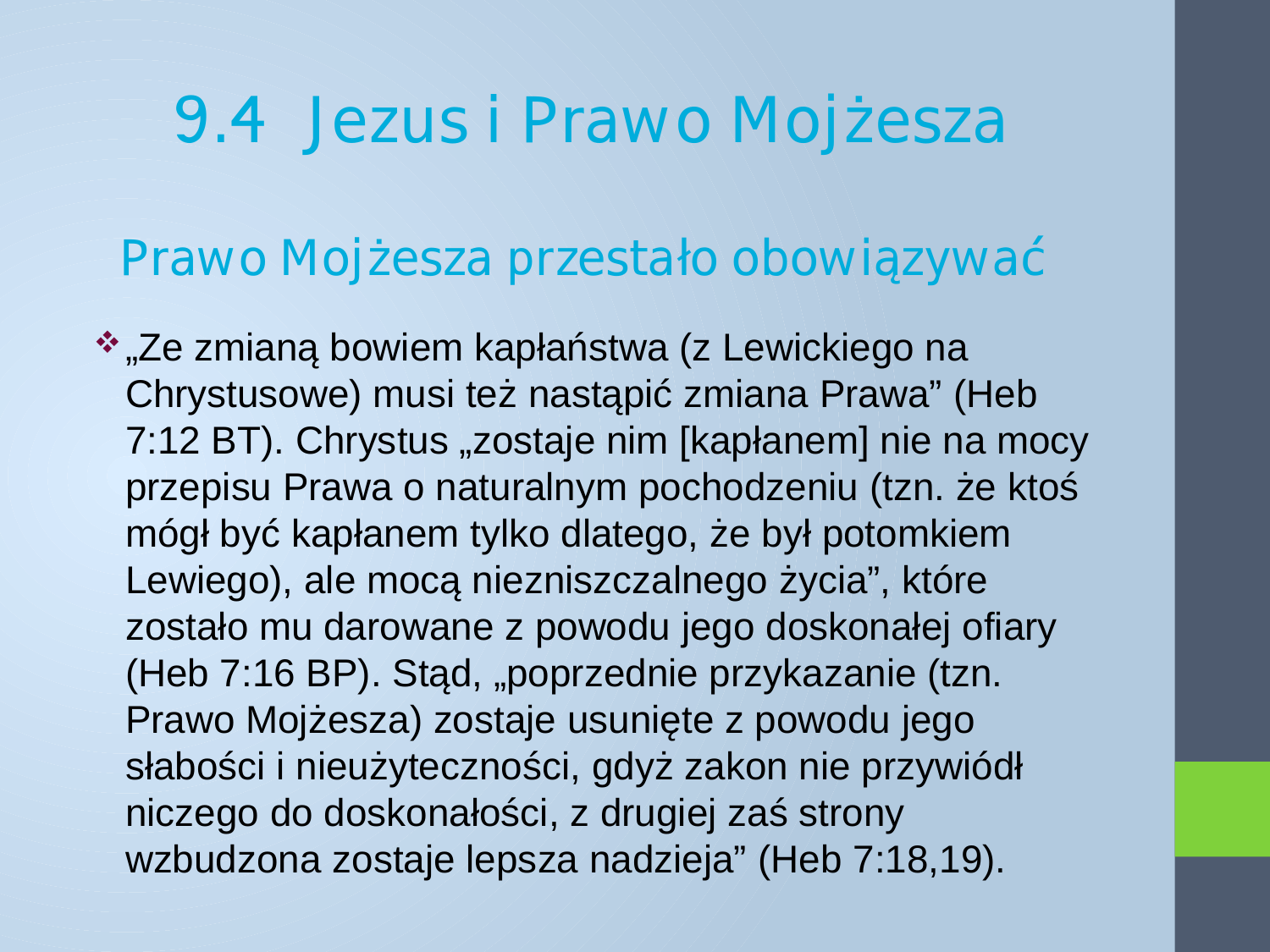

# 9.4  Jezus i Prawo Mojżesza
Prawo Mojżesza przestało obowiązywać
„Ze zmianą bowiem kapłaństwa (z Lewickiego na Chrystusowe) musi też nastąpić zmiana Prawa” (Heb 7:12 BT). Chrystus „zostaje nim [kapłanem] nie na mocy przepisu Prawa o naturalnym pochodzeniu (tzn. że ktoś mógł być kapłanem tylko dlatego, że był potomkiem Lewiego), ale mocą niezniszczalnego życia”, które zostało mu darowane z powodu jego doskonałej ofiary (Heb 7:16 BP). Stąd, „poprzednie przykazanie (tzn. Prawo Mojżesza) zostaje usunięte z powodu jego słabości i nieużyteczności, gdyż zakon nie przywiódł niczego do doskonałości, z drugiej zaś strony wzbudzona zostaje lepsza nadzieja” (Heb 7:18,19).